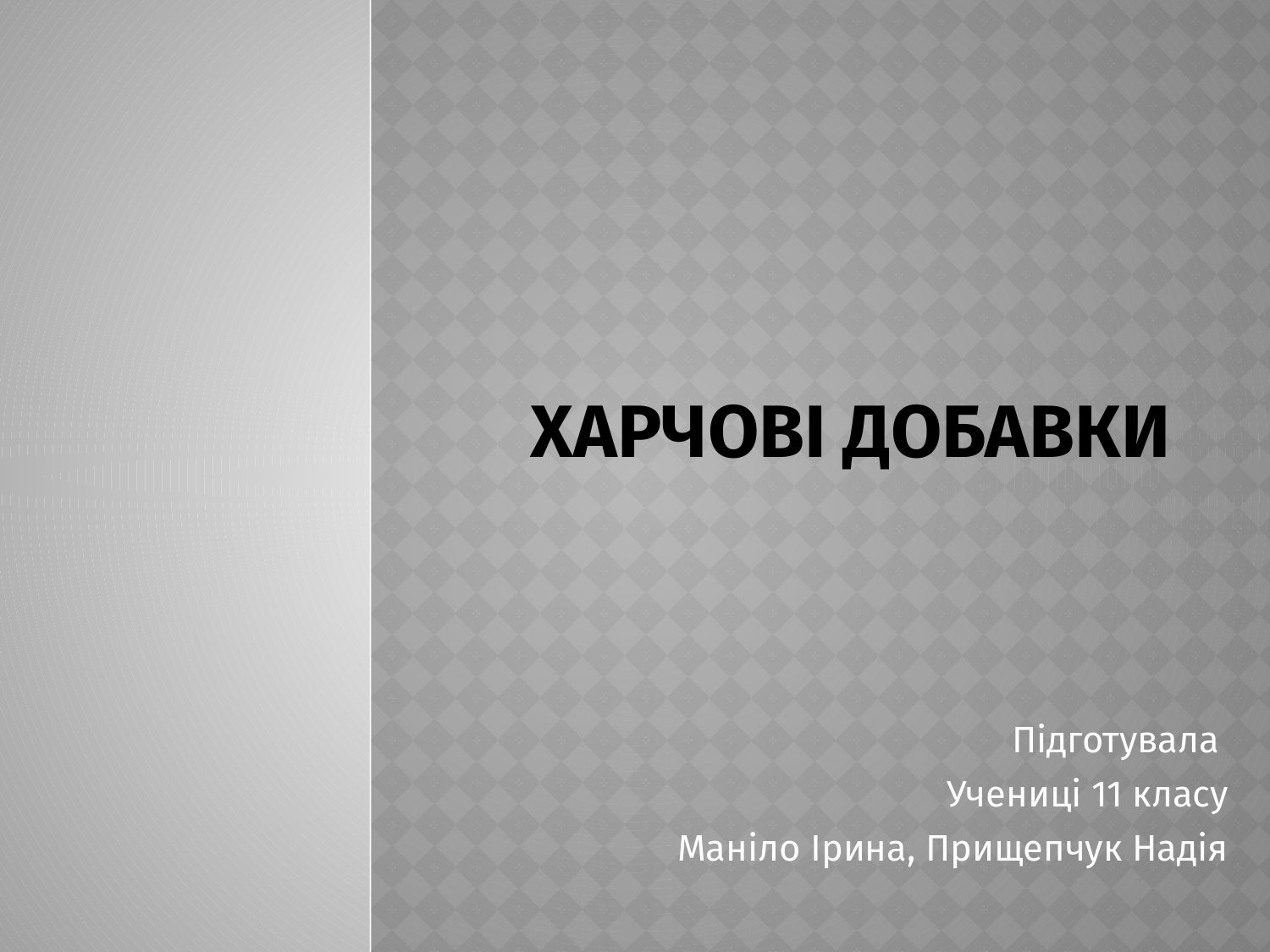

# Харчові добавки
Підготувала
Учениці 11 класу
Маніло Ірина, Прищепчук Надія